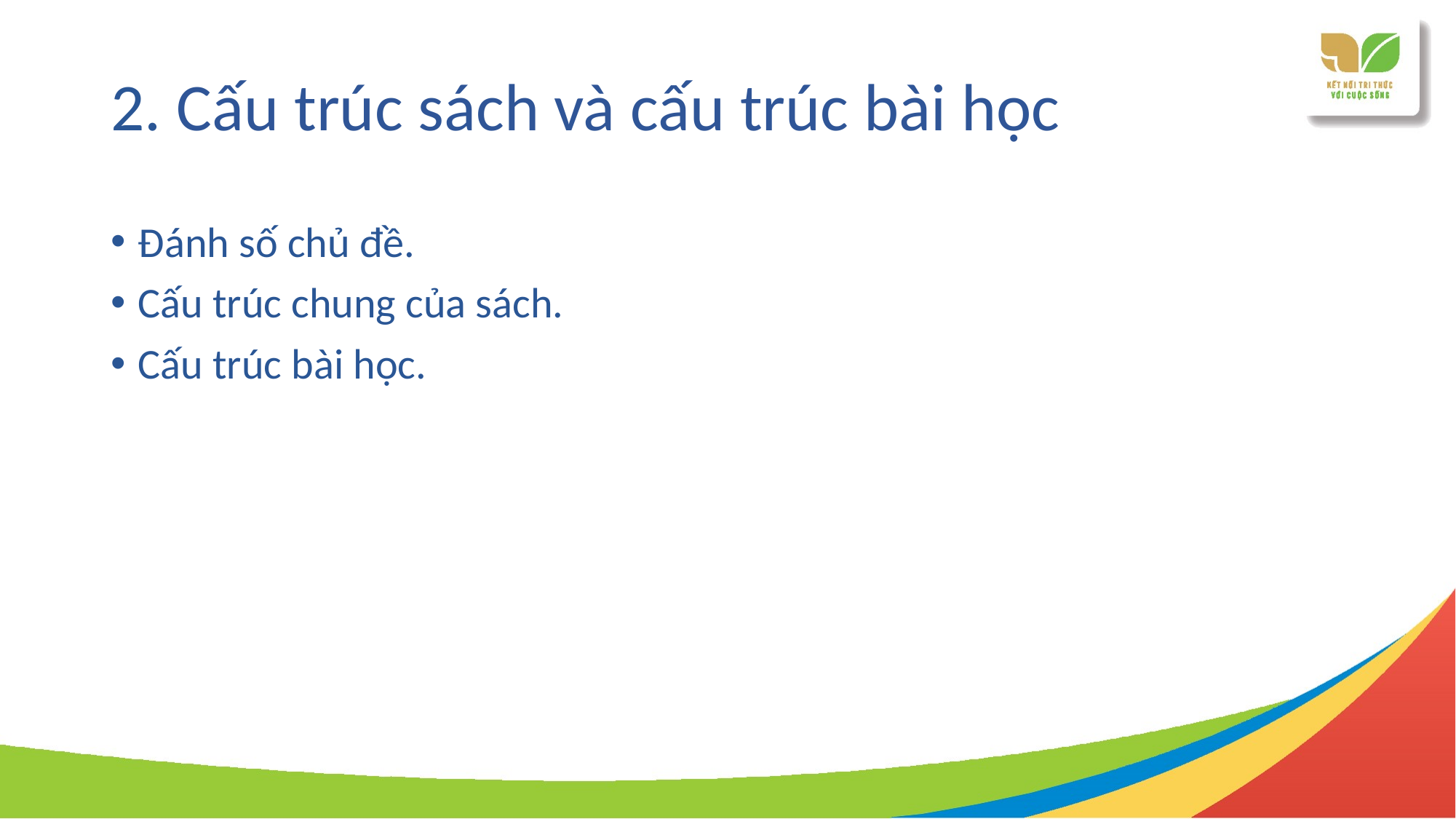

# 2. Cấu trúc sách và cấu trúc bài học
Đánh số chủ đề.
Cấu trúc chung của sách.
Cấu trúc bài học.